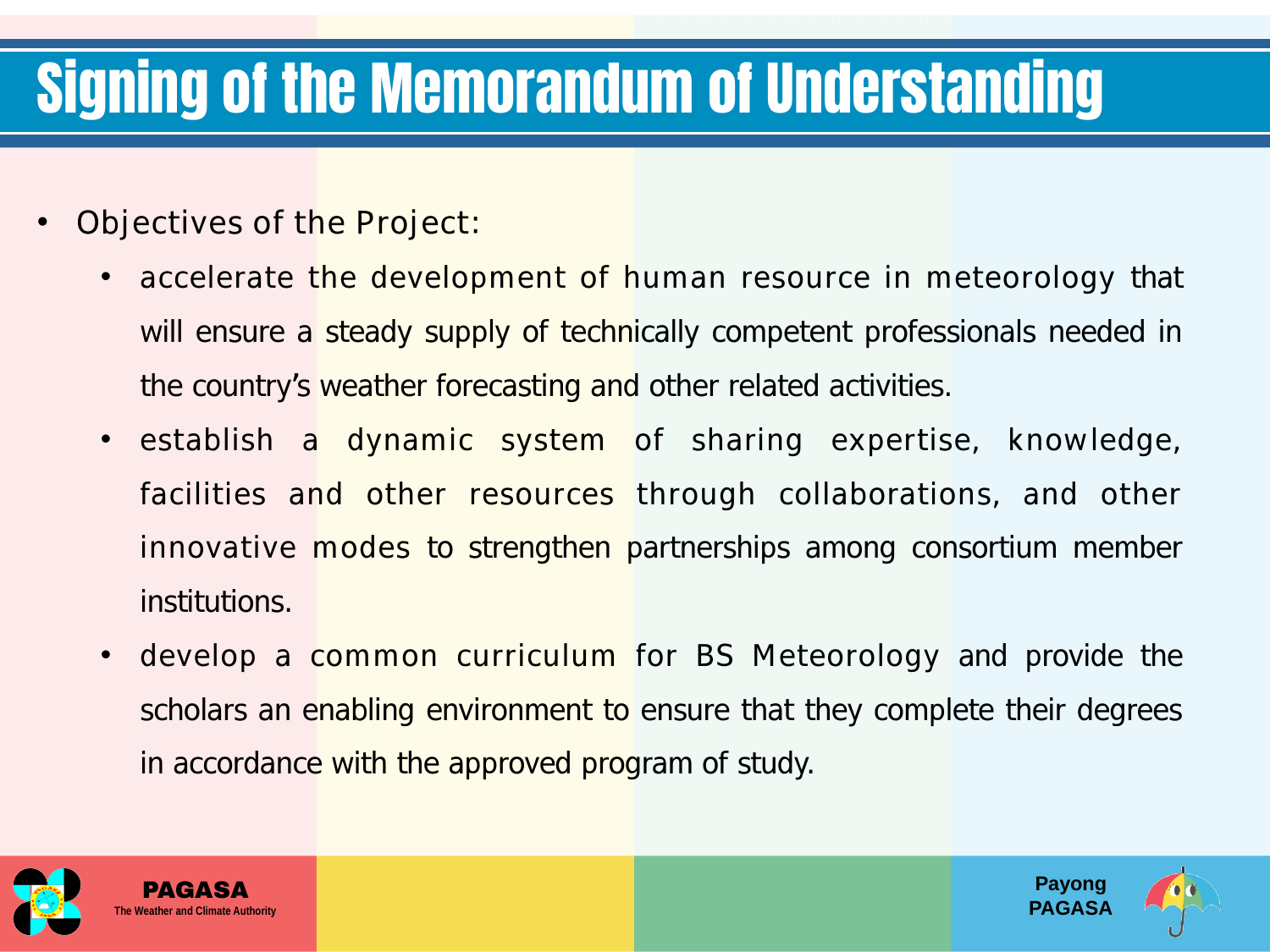

Signing of the Memorandum of Understanding

Objectives of the Project:
accelerate the development of human resource in meteorology that will ensure a steady supply of technically competent professionals needed in the country’s weather forecasting and other related activities.
establish a dynamic system of sharing expertise, knowledge, facilities and other resources through collaborations, and other innovative modes to strengthen partnerships among consortium member institutions.
develop a common curriculum for BS Meteorology and provide the scholars an enabling environment to ensure that they complete their degrees in accordance with the approved program of study.